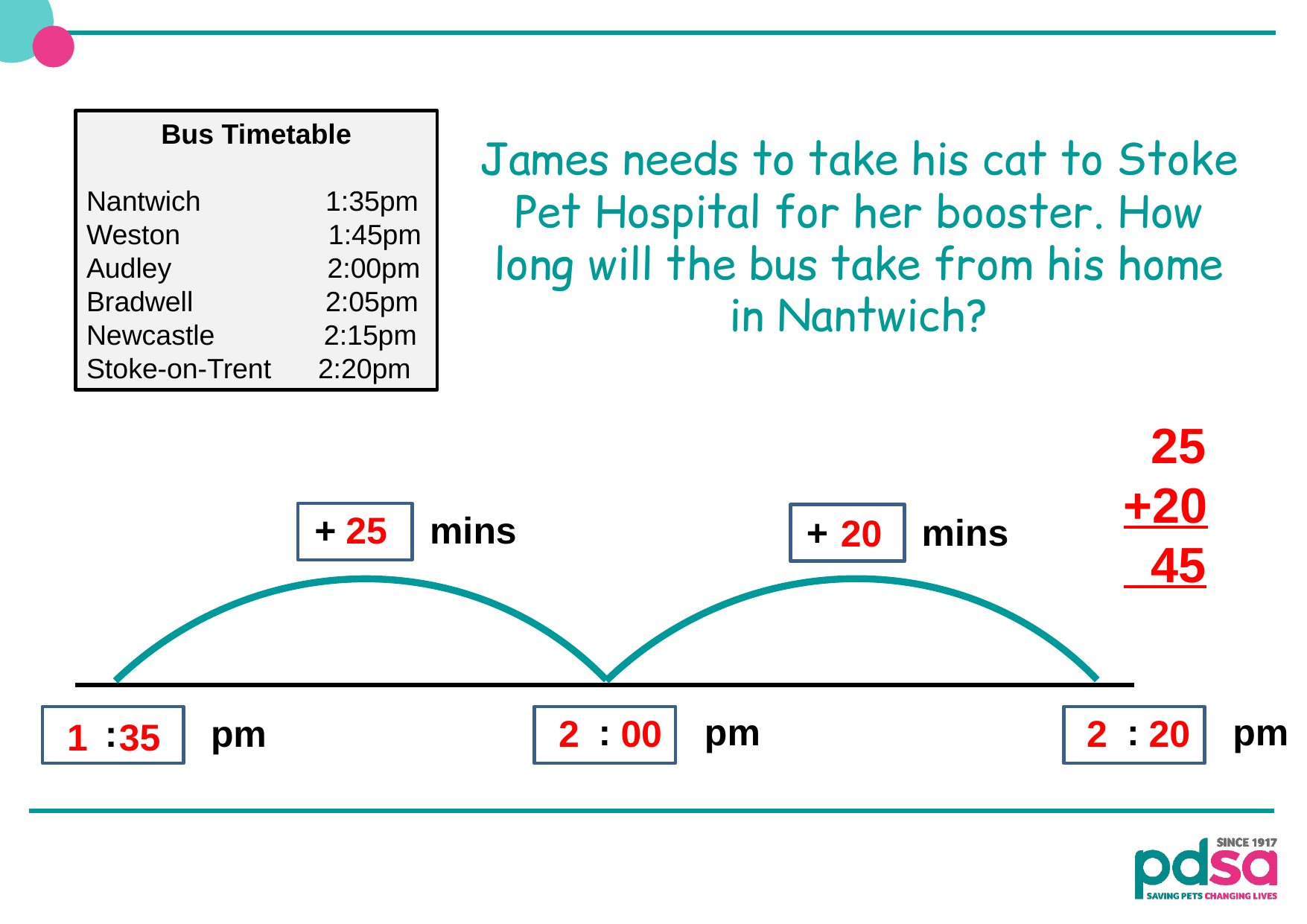

Bus Timetable

Nantwich                1:35pm
Weston                   1:45pm
Audley                    2:00pm
Bradwell                 2:05pm
Newcastle              2:15pm
Stoke-on-Trent      2:20pm
James needs to take his cat to Stoke Pet Hospital for her booster. How long will the bus take from his home in Nantwich?
  25
+20
  45
+         mins
+         mins

:         pm
:         pm
:         pm

25
20

2    20
2    00
1   35